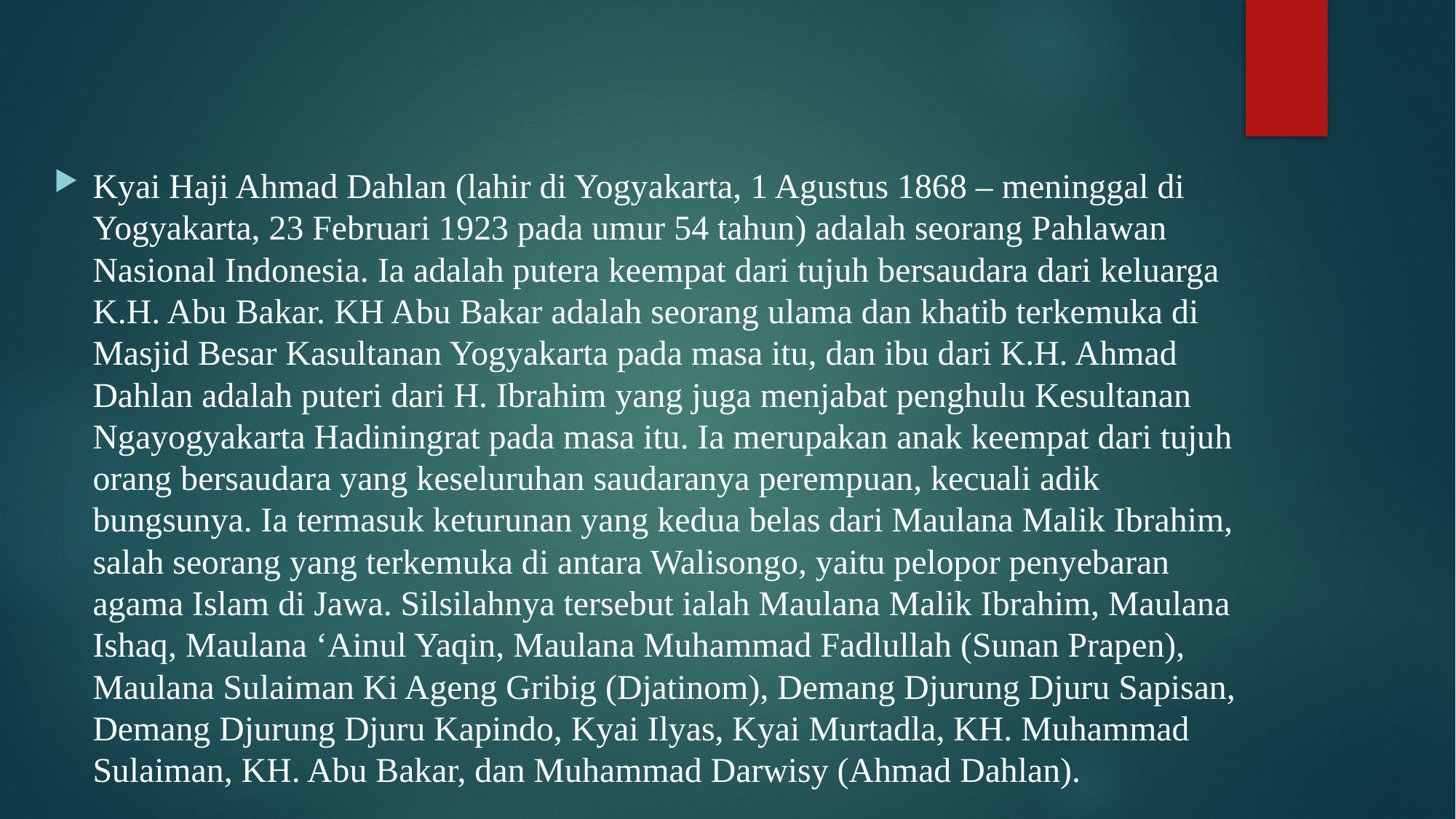

#
Kyai Haji Ahmad Dahlan (lahir di Yogyakarta, 1 Agustus 1868 – meninggal di Yogyakarta, 23 Februari 1923 pada umur 54 tahun) adalah seorang Pahlawan Nasional Indonesia. Ia adalah putera keempat dari tujuh bersaudara dari keluarga K.H. Abu Bakar. KH Abu Bakar adalah seorang ulama dan khatib terkemuka di Masjid Besar Kasultanan Yogyakarta pada masa itu, dan ibu dari K.H. Ahmad Dahlan adalah puteri dari H. Ibrahim yang juga menjabat penghulu Kesultanan Ngayogyakarta Hadiningrat pada masa itu. Ia merupakan anak keempat dari tujuh orang bersaudara yang keseluruhan saudaranya perempuan, kecuali adik bungsunya. Ia termasuk keturunan yang kedua belas dari Maulana Malik Ibrahim, salah seorang yang terkemuka di antara Walisongo, yaitu pelopor penyebaran agama Islam di Jawa. Silsilahnya tersebut ialah Maulana Malik Ibrahim, Maulana Ishaq, Maulana ‘Ainul Yaqin, Maulana Muhammad Fadlullah (Sunan Prapen), Maulana Sulaiman Ki Ageng Gribig (Djatinom), Demang Djurung Djuru Sapisan, Demang Djurung Djuru Kapindo, Kyai Ilyas, Kyai Murtadla, KH. Muhammad Sulaiman, KH. Abu Bakar, dan Muhammad Darwisy (Ahmad Dahlan).